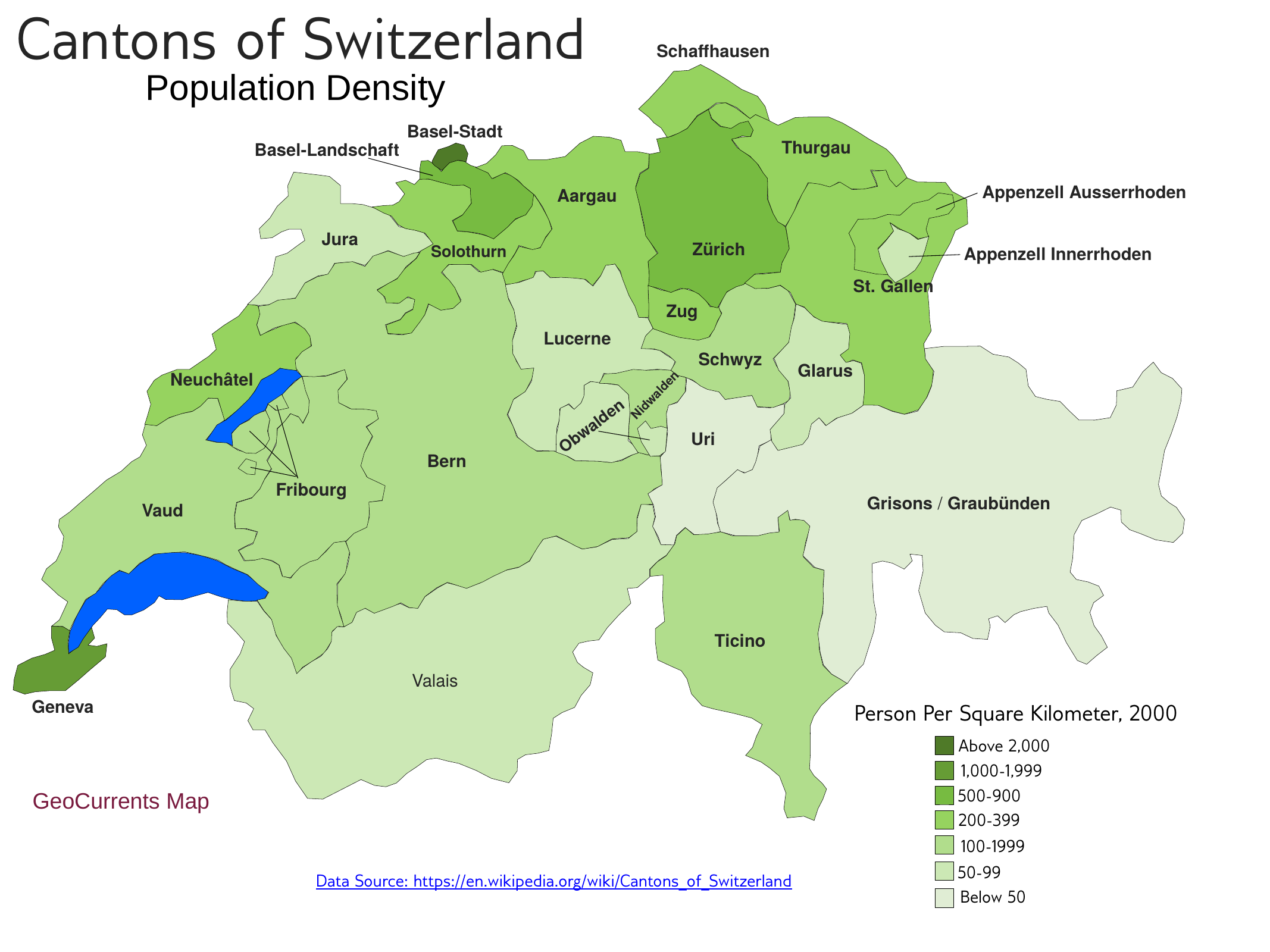

Cantons of Switzerland
Schaffhausen
Population Density

Basel-Stadt
Thurgau
Basel-Landschaft

Appenzell Ausserrhoden

Aargau

Jura
Zürich
Solothurn
Appenzell Innerrhoden

St. Gallen

Zug

Lucerne
Schwyz

Glarus
Neuchâtel

Nidwalden

Obwalden

Uri

Bern

Fribourg
Grisons / Graubünden
Vaud

Ticino

Valais
Geneva
Person Per Square Kilometer, 2000
Above 2,000

1,000-1,999

GeoCurrents Map
500-900

200-399

100-1999

50-99

Data Source: https://en.wikipedia.org/wiki/Cantons_of_Switzerland
Below 50